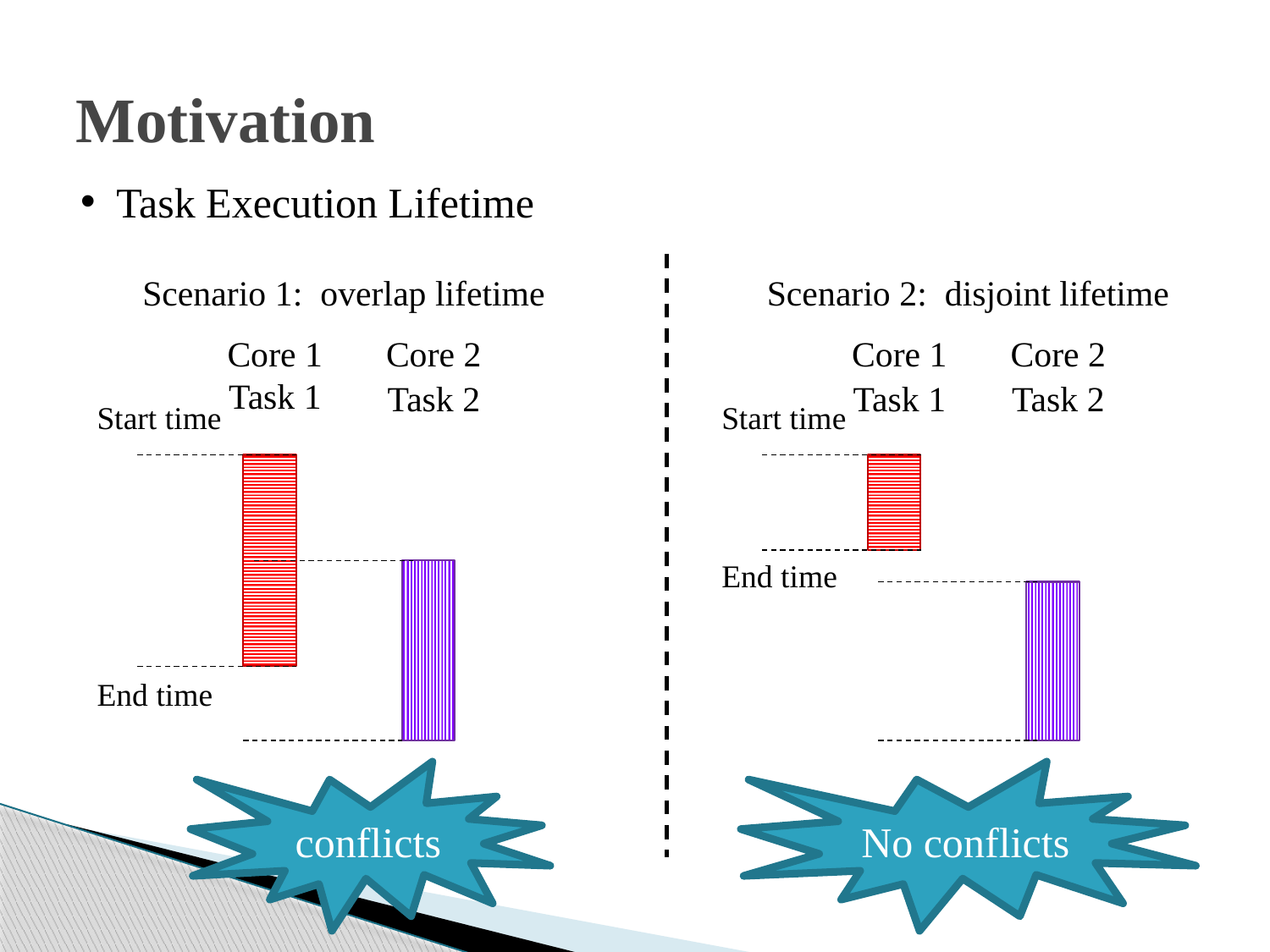

# Motivation
Task Execution Lifetime

Scenario 1:  overlap lifetime
Core 1
Core 2
Start time

End time
Scenario 2:  disjoint lifetime
Core 1
Core 2
Start time

End time

Task 1
Task 2
Task 1
Task 2
conflicts
No conflicts